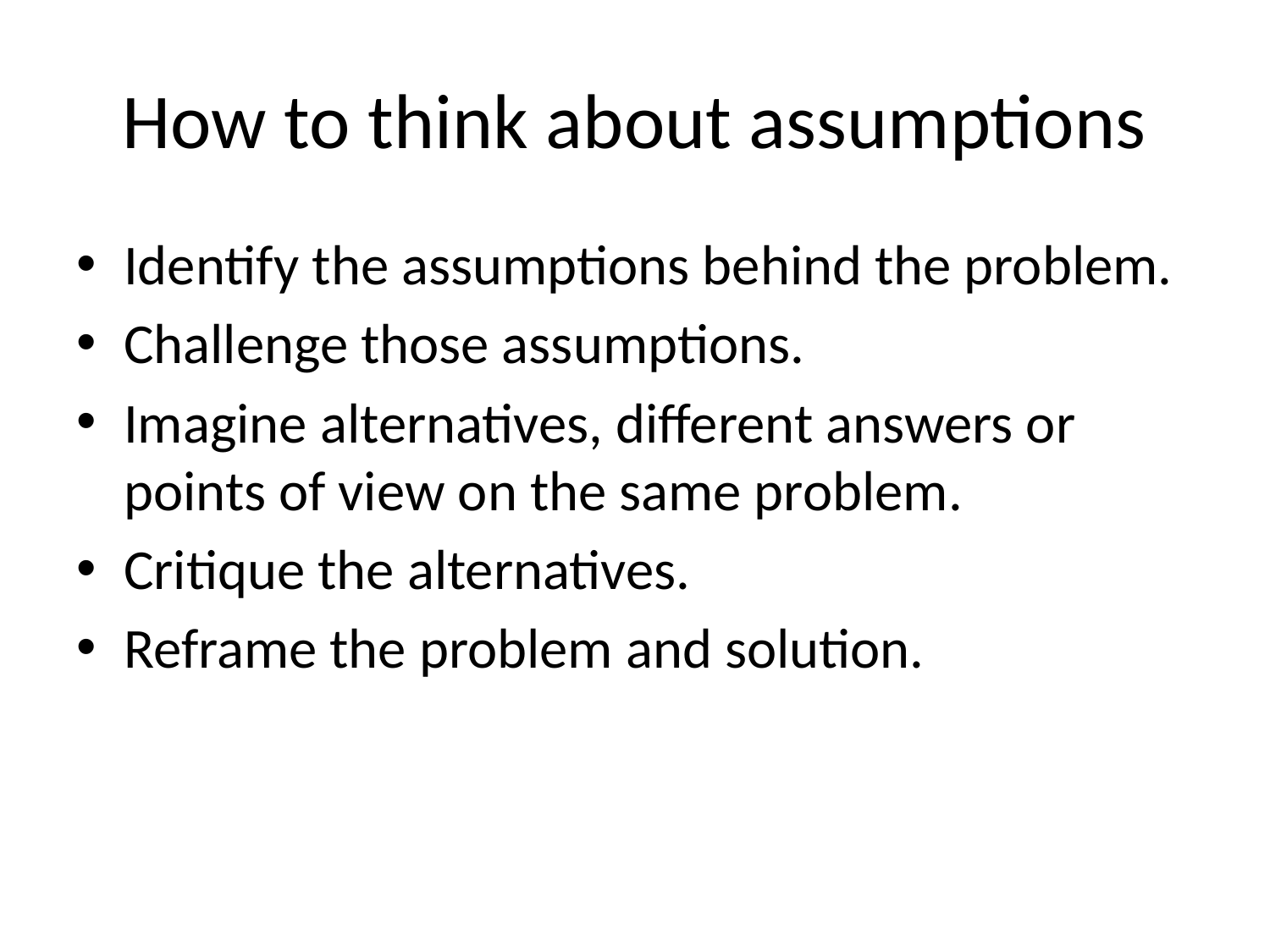

# How to think about assumptions
Identify the assumptions behind the problem.
Challenge those assumptions.
Imagine alternatives, different answers or points of view on the same problem.
Critique the alternatives.
Reframe the problem and solution.